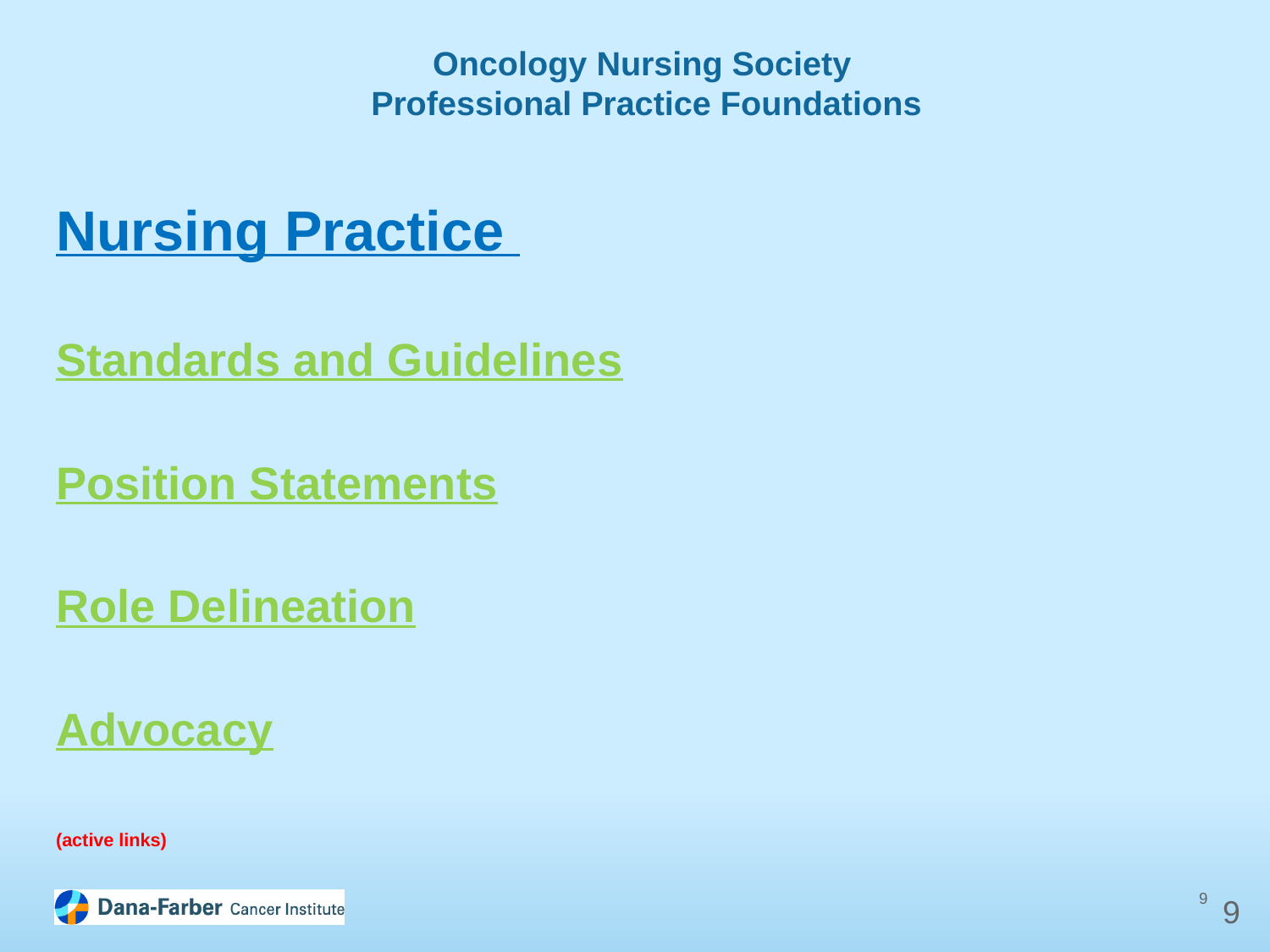

Oncology Nursing Society
Professional Practice Foundations
Nursing Practice

Standards and Guidelines

Position Statements

Role Delineation

Advocacy

(active links)

9